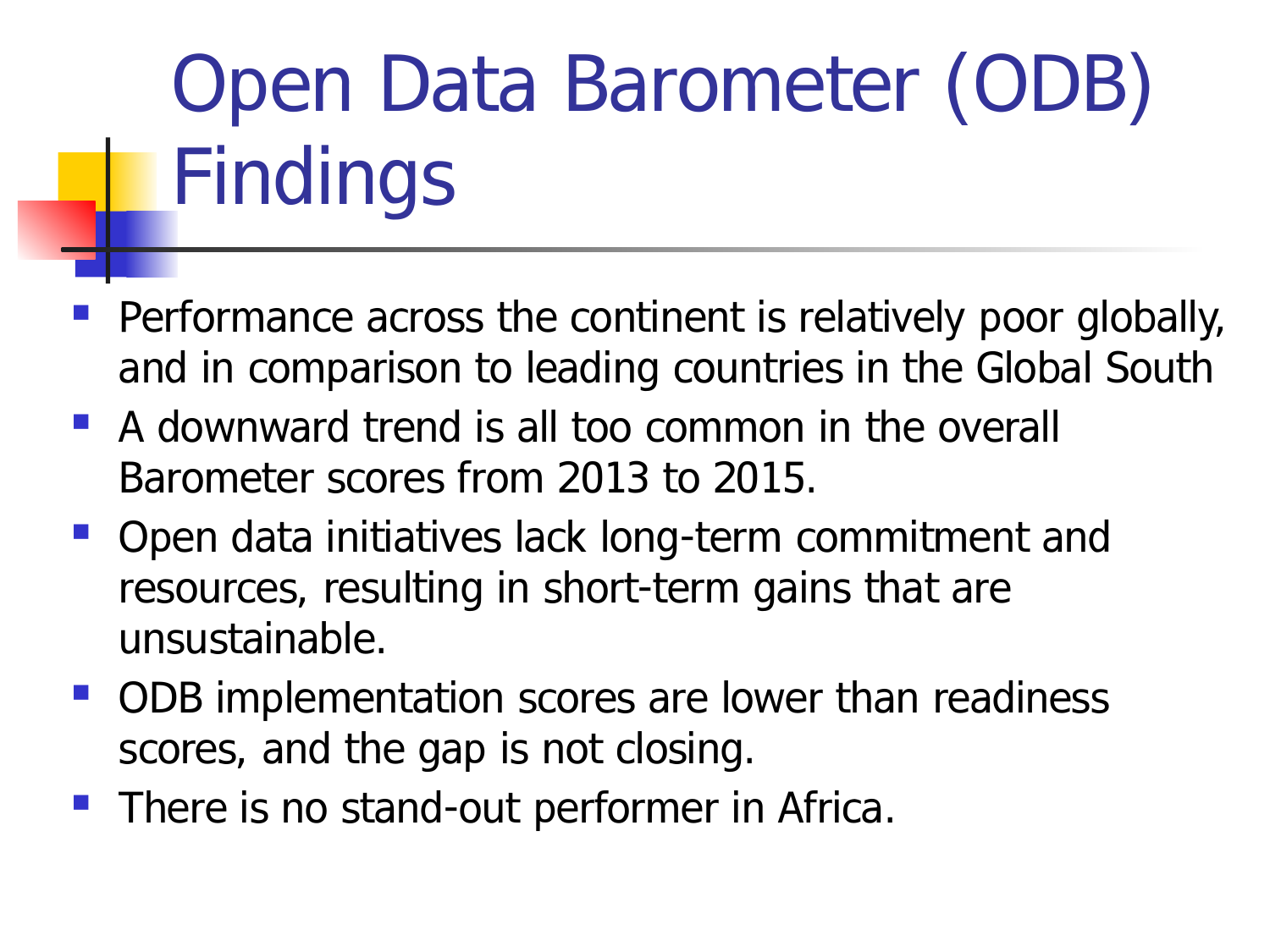

# Open Data Barometer (ODB) Findings
Performance across the continent is relatively poor globally, and in comparison to leading countries in the Global South
A downward trend is all too common in the overall Barometer scores from 2013 to 2015.
Open data initiatives lack long-term commitment and resources, resulting in short-term gains that are unsustainable.
ODB implementation scores are lower than readiness scores, and the gap is not closing.
There is no stand-out performer in Africa.